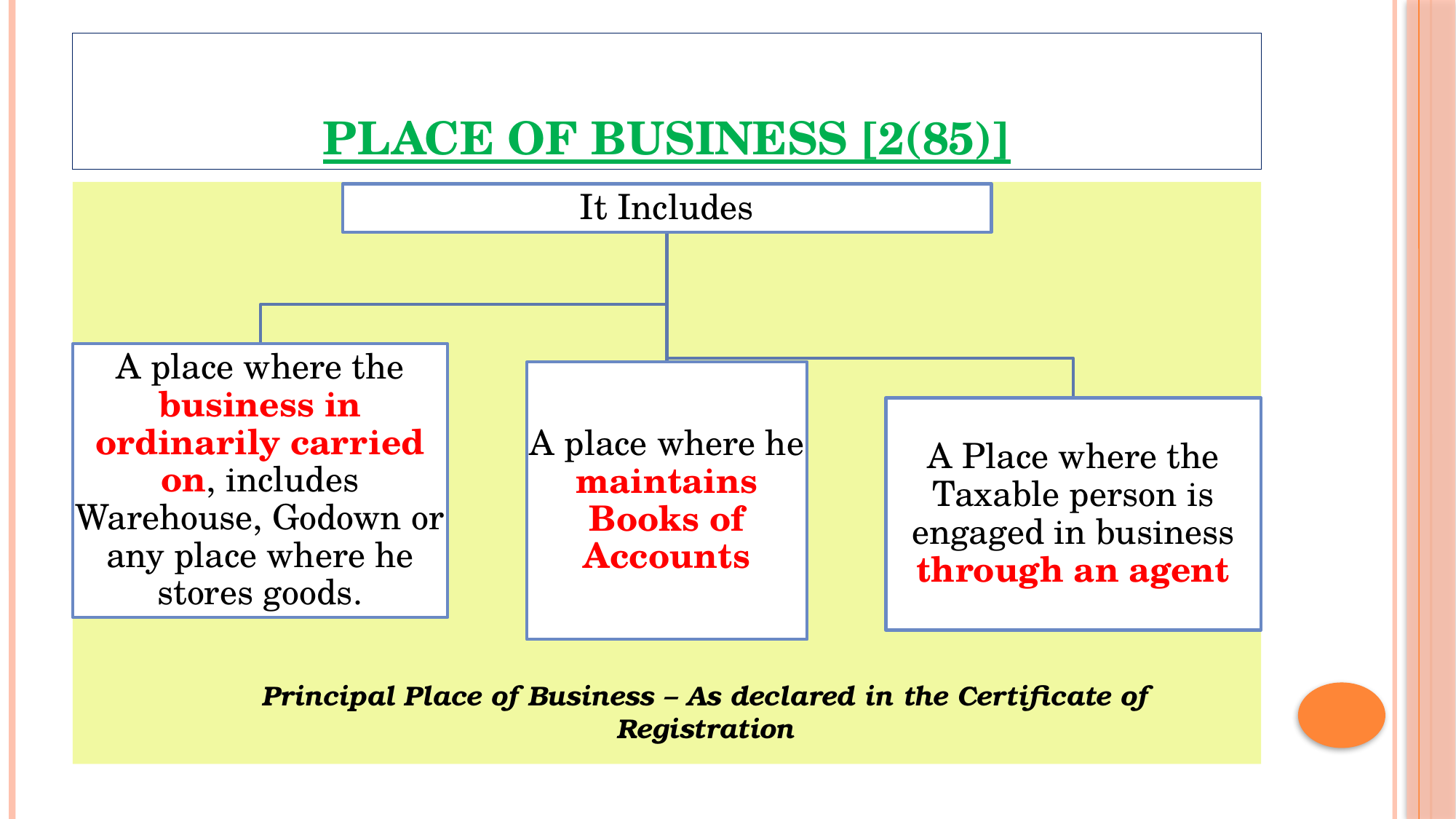

# Place of business [2(85)]
It Includes
A place where the business in ordinarily carried on, includes Warehouse, Godown or any place where he stores goods.
A place where he maintains Books of Accounts
A Place where the Taxable person is engaged in business through an agent
Principal Place of Business – As declared in the Certificate of Registration